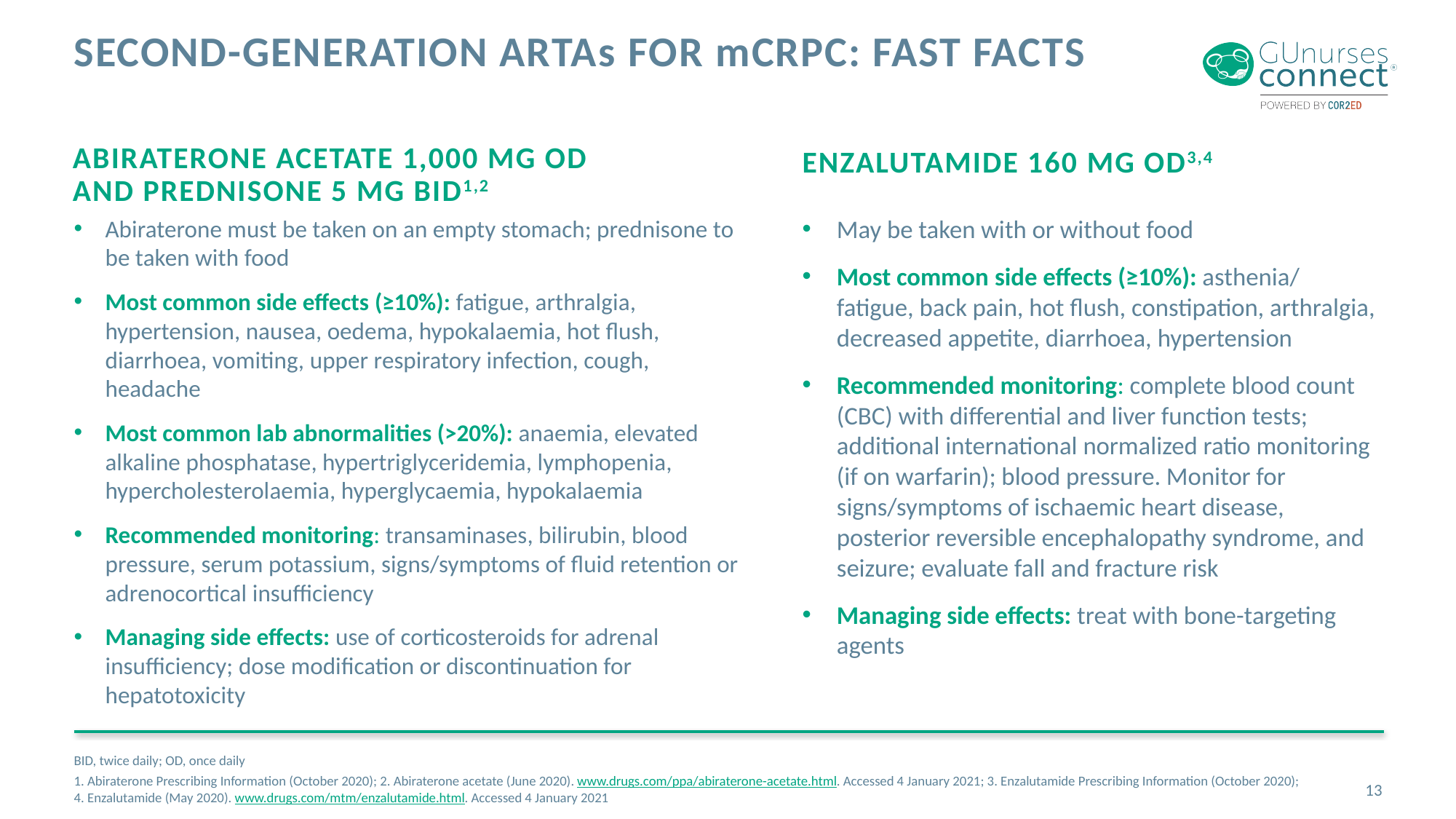

Enzalutamide 160 mg od
# Second-generation ARTAs for mCRPC: Fast Facts
Abiraterone acetate 1,000 mg od and prednisone 5 mg bid1,2
Enzalutamide 160 mg od3,4
Abiraterone must be taken on an empty stomach; prednisone to be taken with food
Most common side effects (≥10%): fatigue, arthralgia, hypertension, nausea, oedema, hypokalaemia, hot flush, diarrhoea, vomiting, upper respiratory infection, cough, headache
Most common lab abnormalities (>20%): anaemia, elevated alkaline phosphatase, hypertriglyceridemia, lymphopenia, hypercholesterolaemia, hyperglycaemia, hypokalaemia
Recommended monitoring: transaminases, bilirubin, blood pressure, serum potassium, signs/symptoms of fluid retention or adrenocortical insufficiency
Managing side effects: use of corticosteroids for adrenal insufficiency; dose modification or discontinuation for hepatotoxicity

May be taken with or without food
Most common side effects (≥10%): asthenia/ fatigue, back pain, hot flush, constipation, arthralgia, decreased appetite, diarrhoea, hypertension
Recommended monitoring: complete blood count (CBC) with differential and liver function tests; additional international normalized ratio monitoring (if on warfarin); blood pressure. Monitor for signs/symptoms of ischaemic heart disease, posterior reversible encephalopathy syndrome, and seizure; evaluate fall and fracture risk
Managing side effects: treat with bone-targeting agents
BID, twice daily; OD, once daily
1. Abiraterone Prescribing Information (October 2020); 2. Abiraterone acetate (June 2020). www.drugs.com/ppa/abiraterone-acetate.html. Accessed 4 January 2021; 3. Enzalutamide Prescribing Information (October 2020);
4. Enzalutamide (May 2020). www.drugs.com/mtm/enzalutamide.html. Accessed 4 January 2021
13